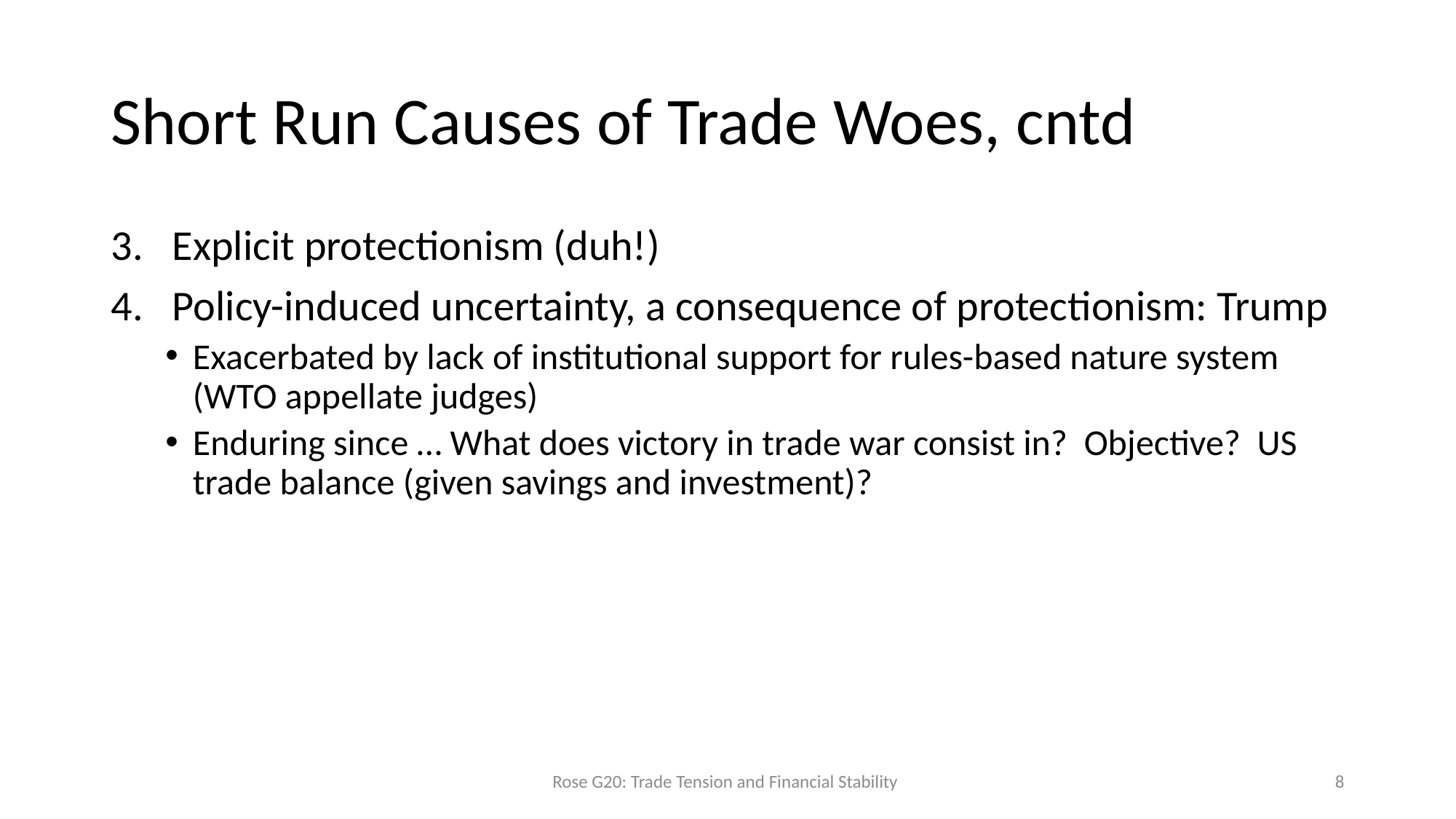

# Short Run Causes of Trade Woes, cntd
Explicit protectionism (duh!)
Policy-induced uncertainty, a consequence of protectionism: Trump
Exacerbated by lack of institutional support for rules-based nature system (WTO appellate judges)
Enduring since … What does victory in trade war consist in?  Objective?  US trade balance (given savings and investment)?
Rose G20: Trade Tension and Financial Stability
8